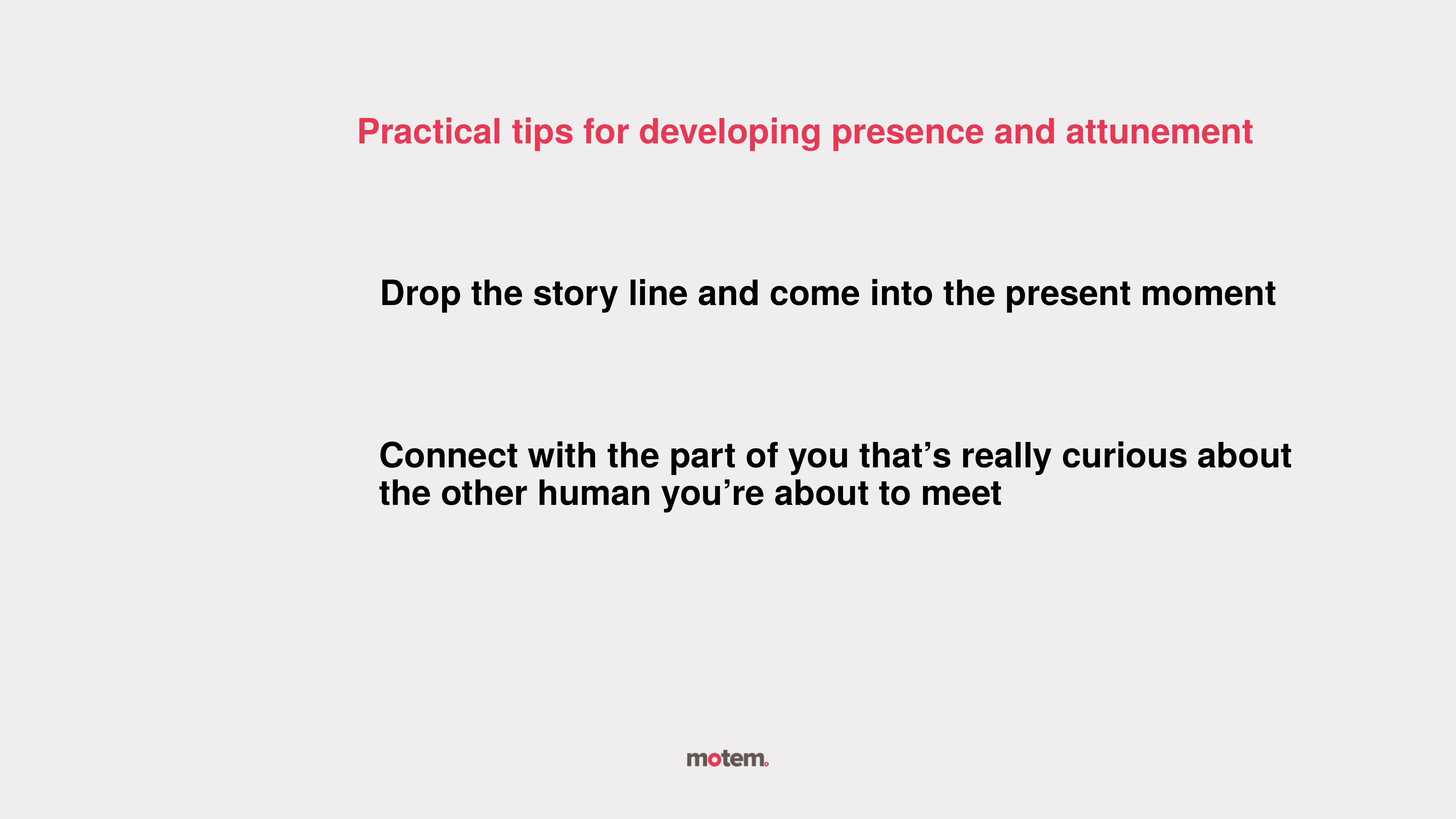

Practical tips for developing presence and attunement
Drop the story line and come into the present moment
Connect with the part of you that’s really curious about
the other human you’re about to meet